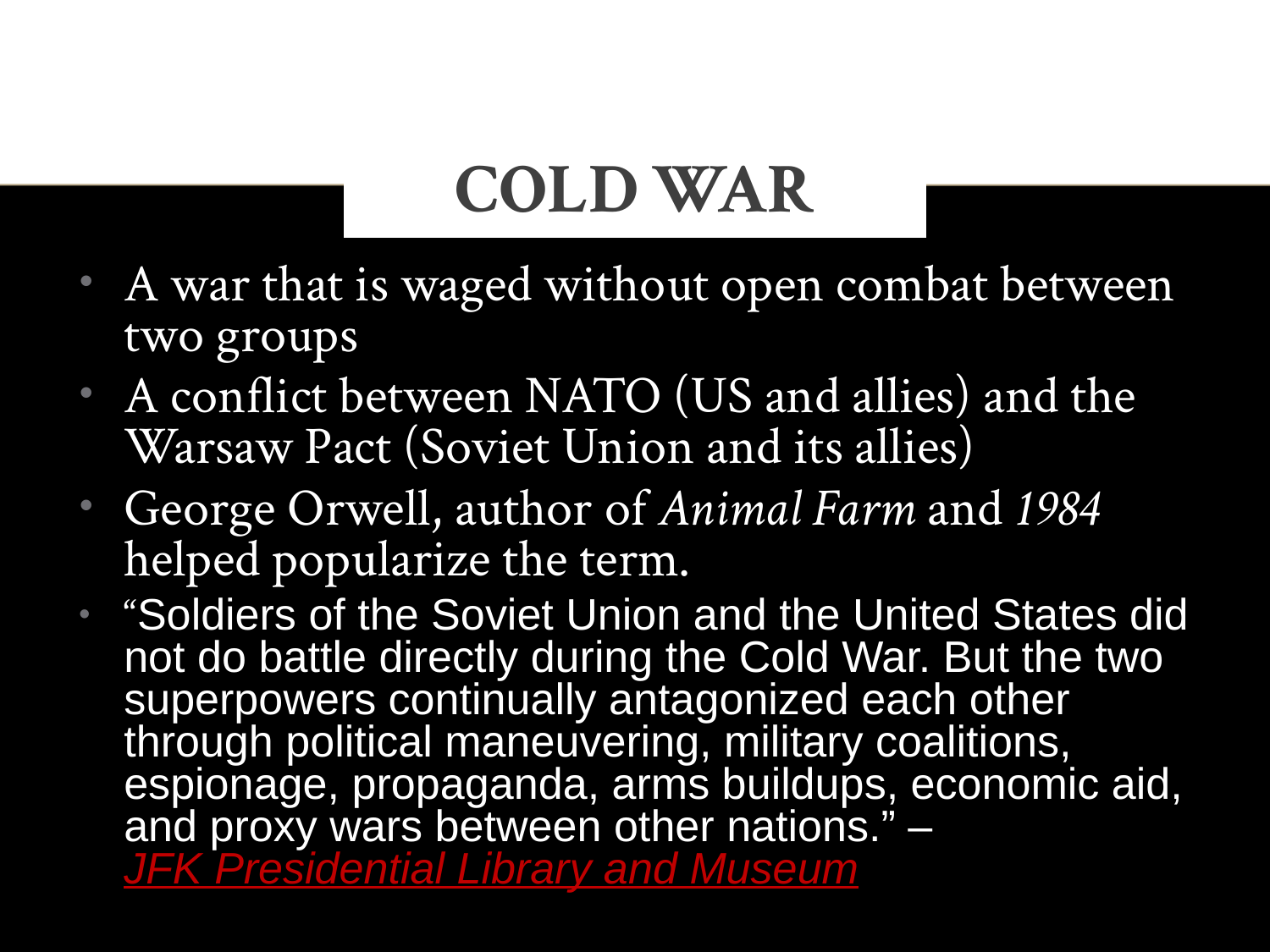

# Cold War
A war that is waged without open combat between two groups
A conflict between NATO (US and allies) and the Warsaw Pact (Soviet Union and its allies)
George Orwell, author of Animal Farm and 1984 helped popularize the term.
“Soldiers of the Soviet Union and the United States did not do battle directly during the Cold War. But the two superpowers continually antagonized each other through political maneuvering, military coalitions, espionage, propaganda, arms buildups, economic aid, and proxy wars between other nations.” – JFK Presidential Library and Museum